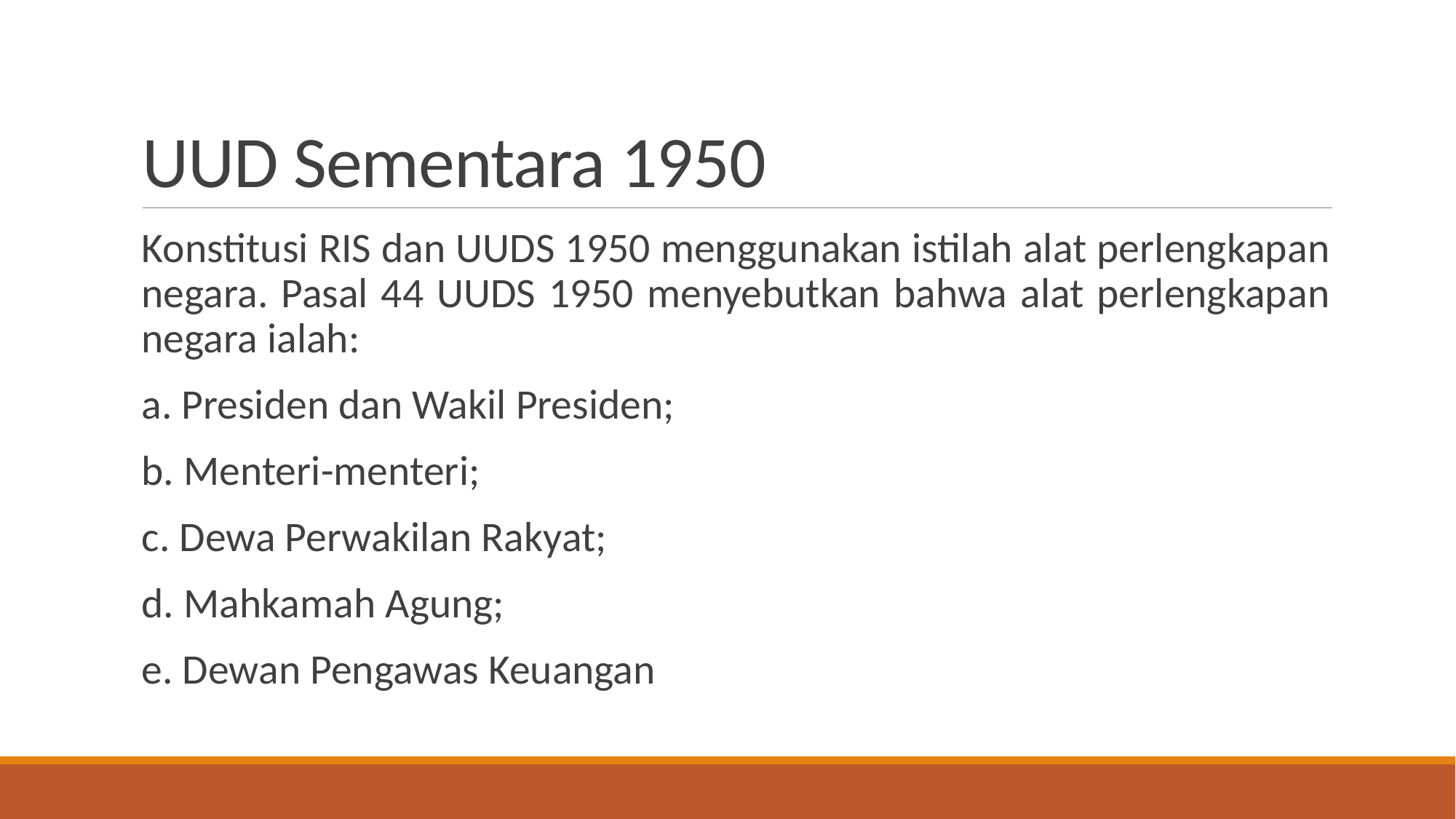

# UUD Sementara 1950
Konstitusi RIS dan UUDS 1950 menggunakan istilah alat perlengkapan negara. Pasal 44 UUDS 1950 menyebutkan bahwa alat perlengkapan negara ialah:
a. Presiden dan Wakil Presiden;
b. Menteri-menteri;
c. Dewa Perwakilan Rakyat;
d. Mahkamah Agung;
e. Dewan Pengawas Keuangan